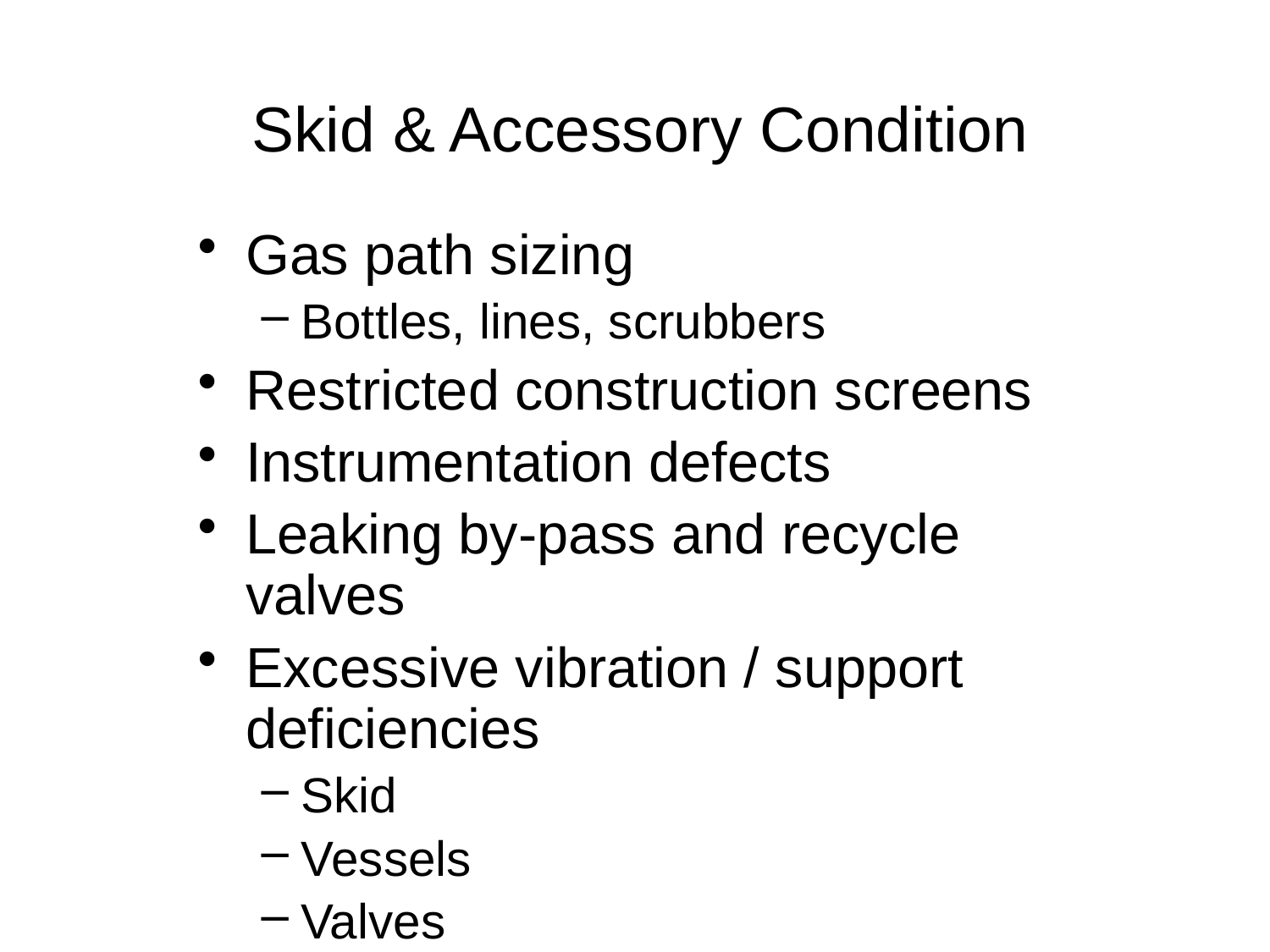

# Skid & Accessory Condition
Gas path sizing
Bottles, lines, scrubbers
Restricted construction screens
Instrumentation defects
Leaking by-pass and recycle valves
Excessive vibration / support deficiencies
Skid
Vessels
Valves
accessories